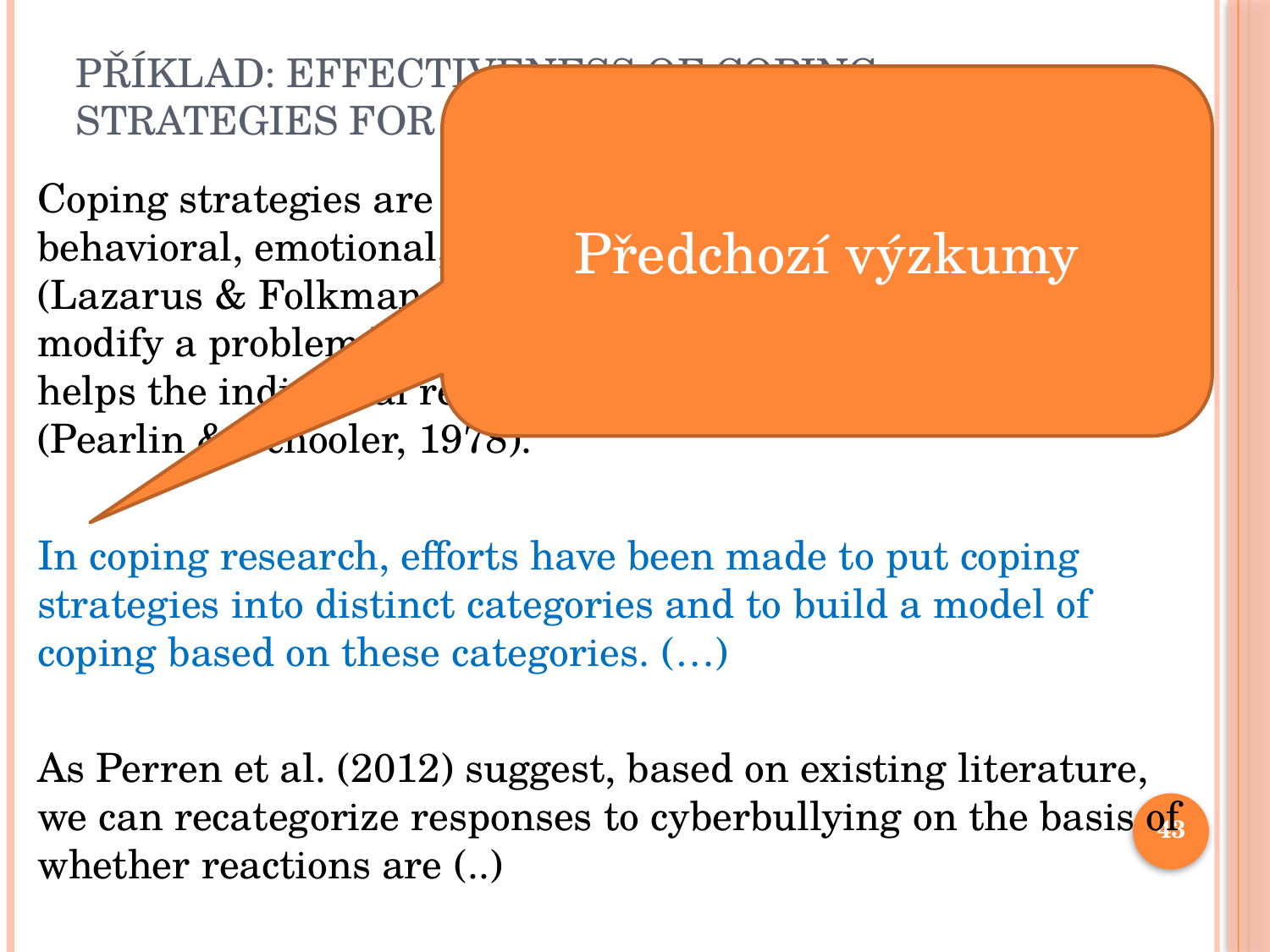

# Příklad: Effectiveness of coping strategies for victims of cyberbullying
Předchozí výzkumy
Coping strategies are generally defined as an individual's behavioral, emotional, and cognitive responses to stress (Lazarus & Folkman, 1984). Coping serves to eliminate or modify a problem by neutralizing its negative character, which helps the individual regulate his or her emotional response (Pearlin & Schooler, 1978).

In coping research, efforts have been made to put coping strategies into distinct categories and to build a model of coping based on these categories. (…)

As Perren et al. (2012) suggest, based on existing literature, we can recategorize responses to cyberbullying on the basis of whether reactions are (..)

43